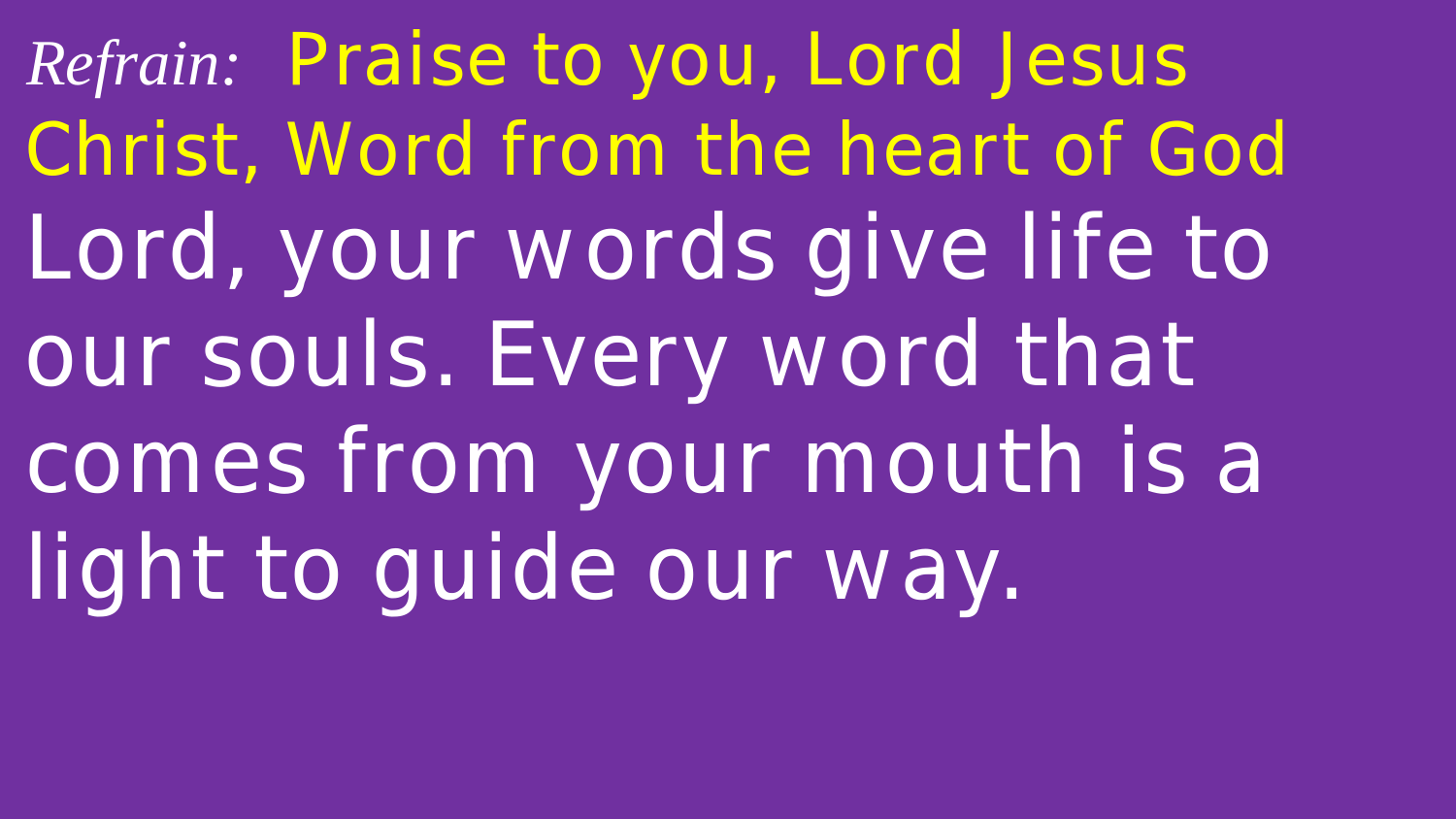

Refrain:  Praise to you, Lord Jesus Christ, Word from the heart of God
Lord, your words give life to our souls. Every word that comes from your mouth is a light to guide our way.